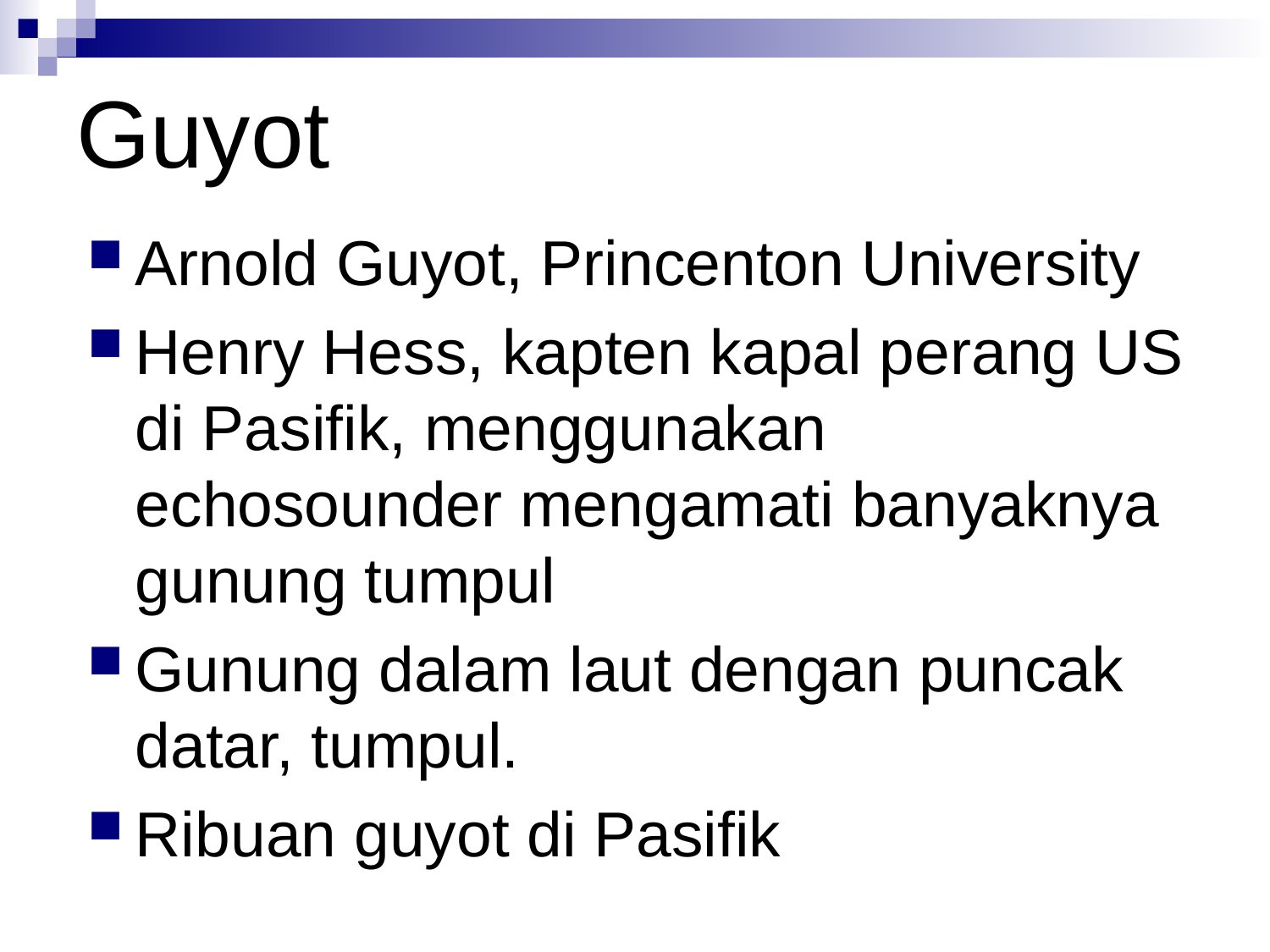

# Guyot
Arnold Guyot, Princenton University
Henry Hess, kapten kapal perang US di Pasifik, menggunakan echosounder mengamati banyaknya  gunung tumpul
Gunung dalam laut dengan puncak datar, tumpul.
Ribuan guyot di Pasifik